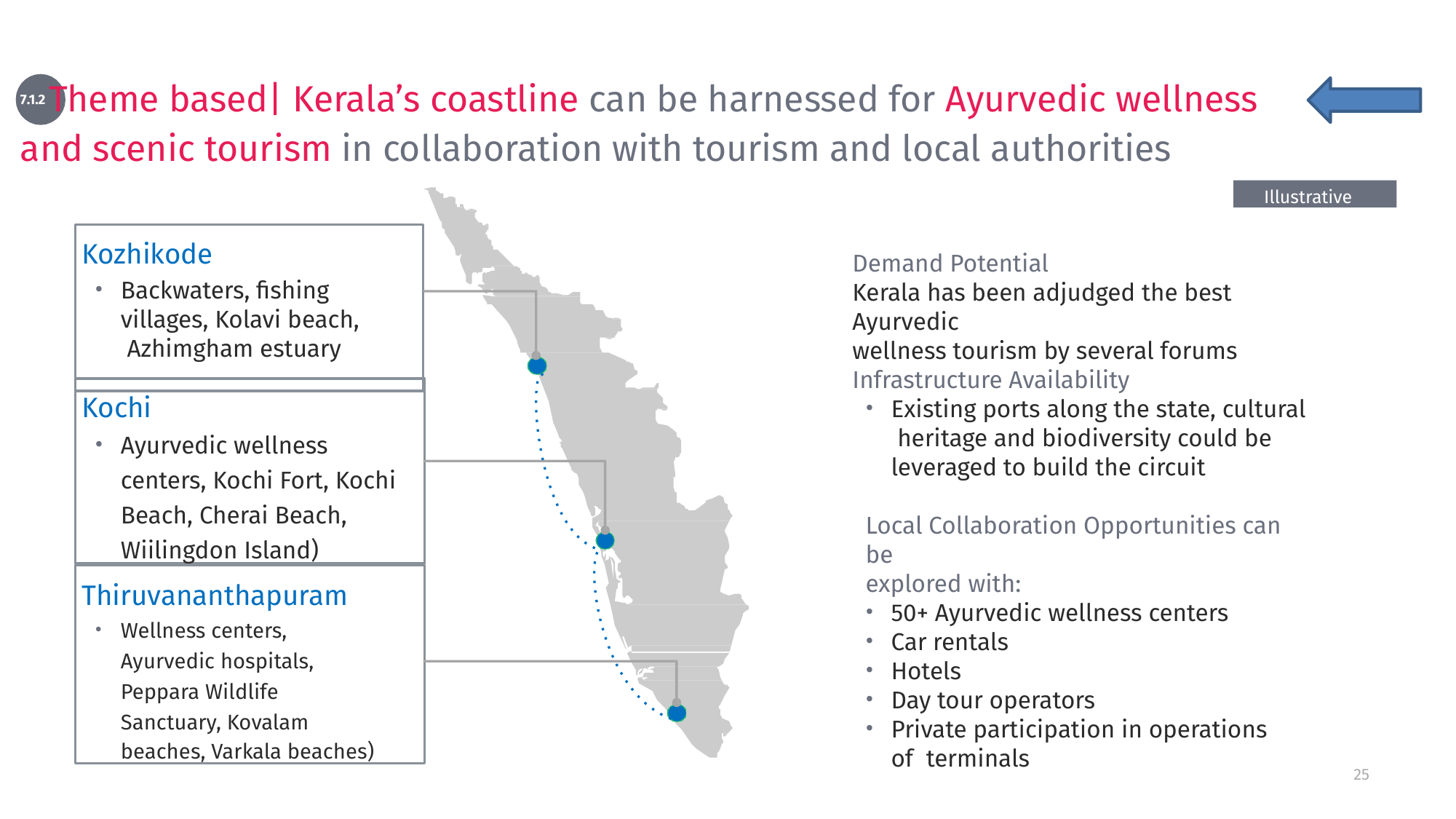

7.1.2 Theme based| Kerala’s coastline can be harnessed for Ayurvedic wellness and scenic tourism in collaboration with tourism and local authorities

Illustrative

Kozhikode
Backwaters, fishing
villages, Kolavi beach,  Azhimgham estuary

Demand Potential
Kerala has been adjudged the best Ayurvedic
wellness tourism by several forums

Infrastructure Availability
Existing ports along the state, cultural  heritage and biodiversity could be  leveraged to build the circuit

Kochi
Ayurvedic wellness  centers, Kochi Fort, Kochi  Beach, Cherai Beach,  Wiilingdon Island)

Local Collaboration Opportunities can be
explored with:
50+ Ayurvedic wellness centers
Car rentals
Hotels
Day tour operators
Private participation in operations of  terminals

Thiruvananthapuram
Wellness centers,  Ayurvedic hospitals,  Peppara Wildlife  Sanctuary, Kovalam
beaches, Varkala beaches)

25